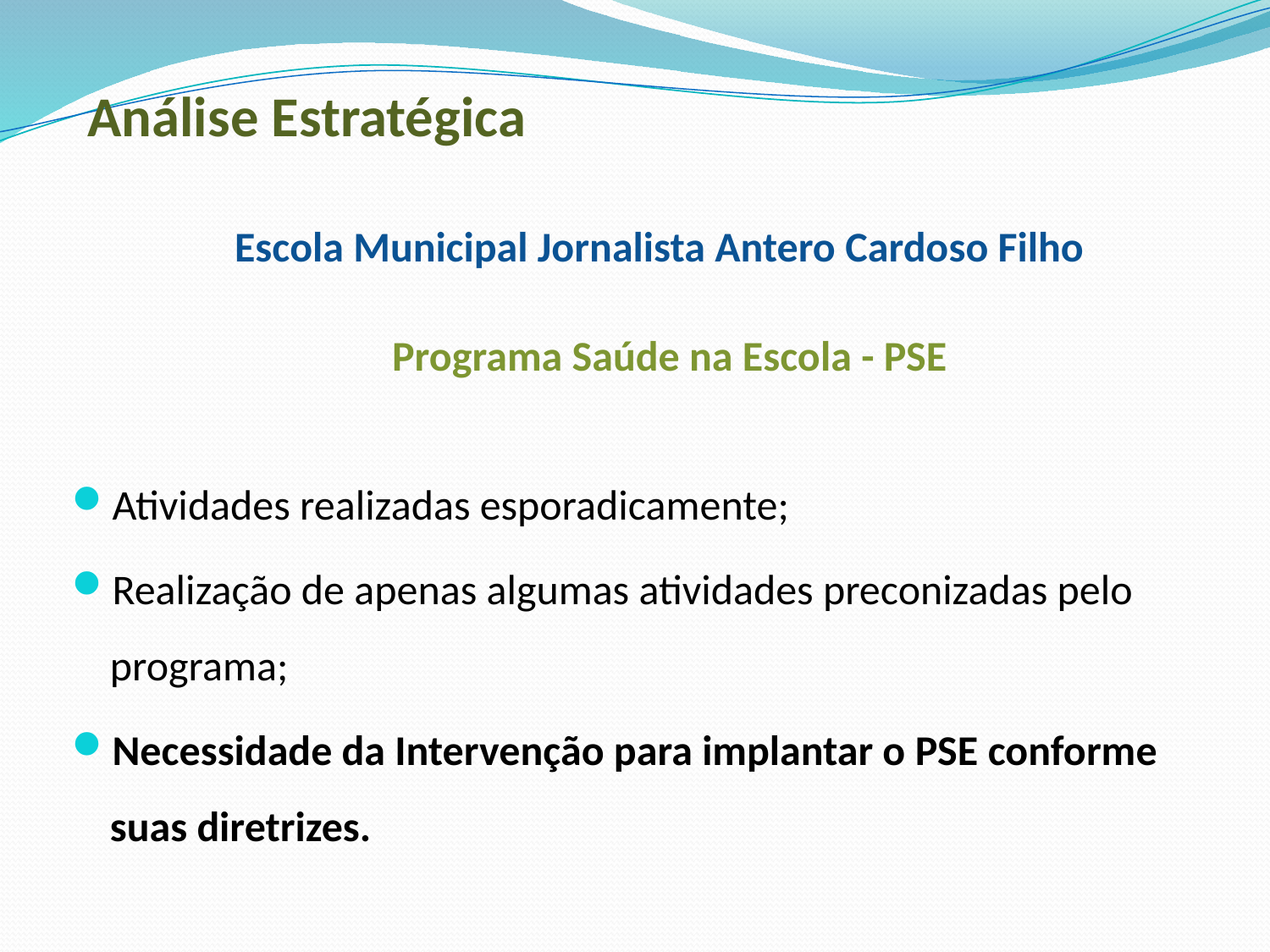

# Análise Estratégica
Escola Municipal Jornalista Antero Cardoso Filho
Programa Saúde na Escola - PSE
Atividades realizadas esporadicamente;
Realização de apenas algumas atividades preconizadas pelo programa;
Necessidade da Intervenção para implantar o PSE conforme suas diretrizes.